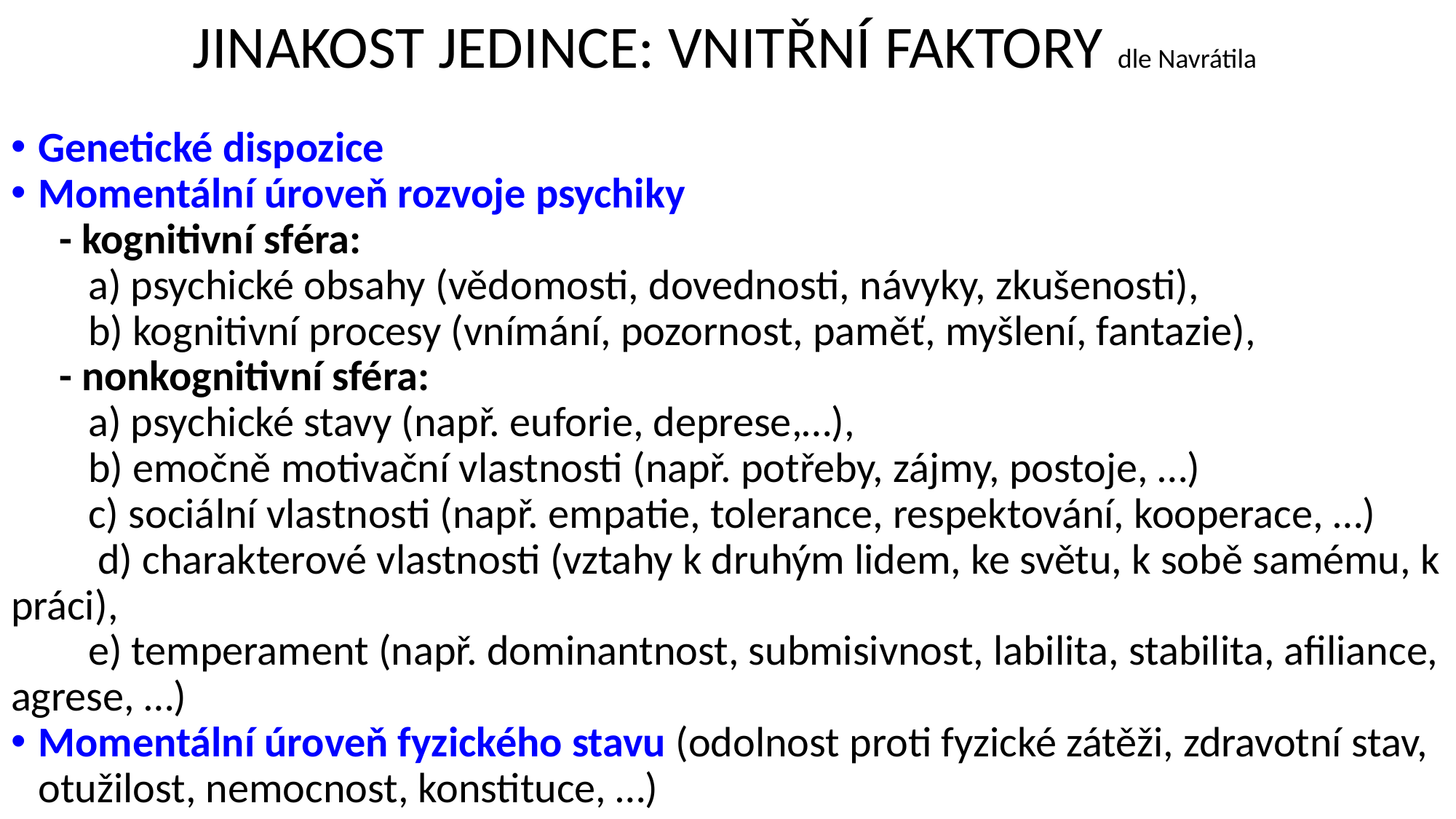

# JINAKOST JEDINCE: VNITŘNÍ FAKTORY dle Navrátila
Genetické dispozice
Momentální úroveň rozvoje psychiky
     - kognitivní sféra:
        a) psychické obsahy (vědomosti, dovednosti, návyky, zkušenosti),
        b) kognitivní procesy (vnímání, pozornost, paměť, myšlení, fantazie),
     - nonkognitivní sféra:
        a) psychické stavy (např. euforie, deprese,…),
        b) emočně motivační vlastnosti (např. potřeby, zájmy, postoje, …)
        c) sociální vlastnosti (např. empatie, tolerance, respektování, kooperace, …)
         d) charakterové vlastnosti (vztahy k druhým lidem, ke světu, k sobě samému, k práci),
        e) temperament (např. dominantnost, submisivnost, labilita, stabilita, afiliance, agrese, …)
Momentální úroveň fyzického stavu (odolnost proti fyzické zátěži, zdravotní stav, otužilost, nemocnost, konstituce, …)